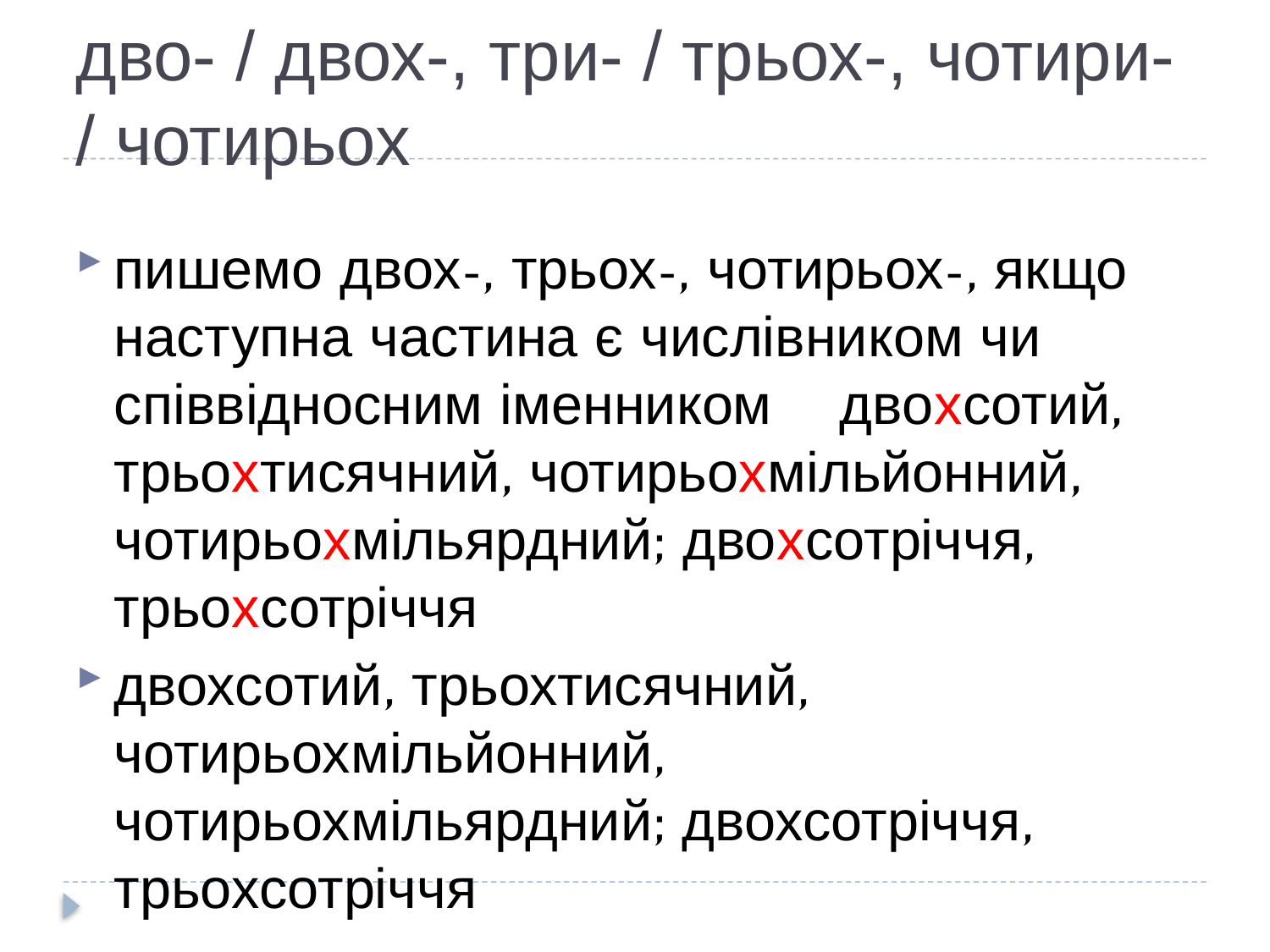

# дво- / двох-, три- / трьох-, чотири- / чотирьох
пишемо двох-, трьох-, чотирьох-, якщо наступна частина є числівником чи співвідносним іменником    двохсотий, трьохтисячний, чотирьохмільйонний, чотирьохмільярдний; двохсотріччя, трьохсотріччя
двохсотий, трьохтисячний, чотирьохмільйонний, чотирьохмільярдний; двохсотріччя, трьохсотріччя